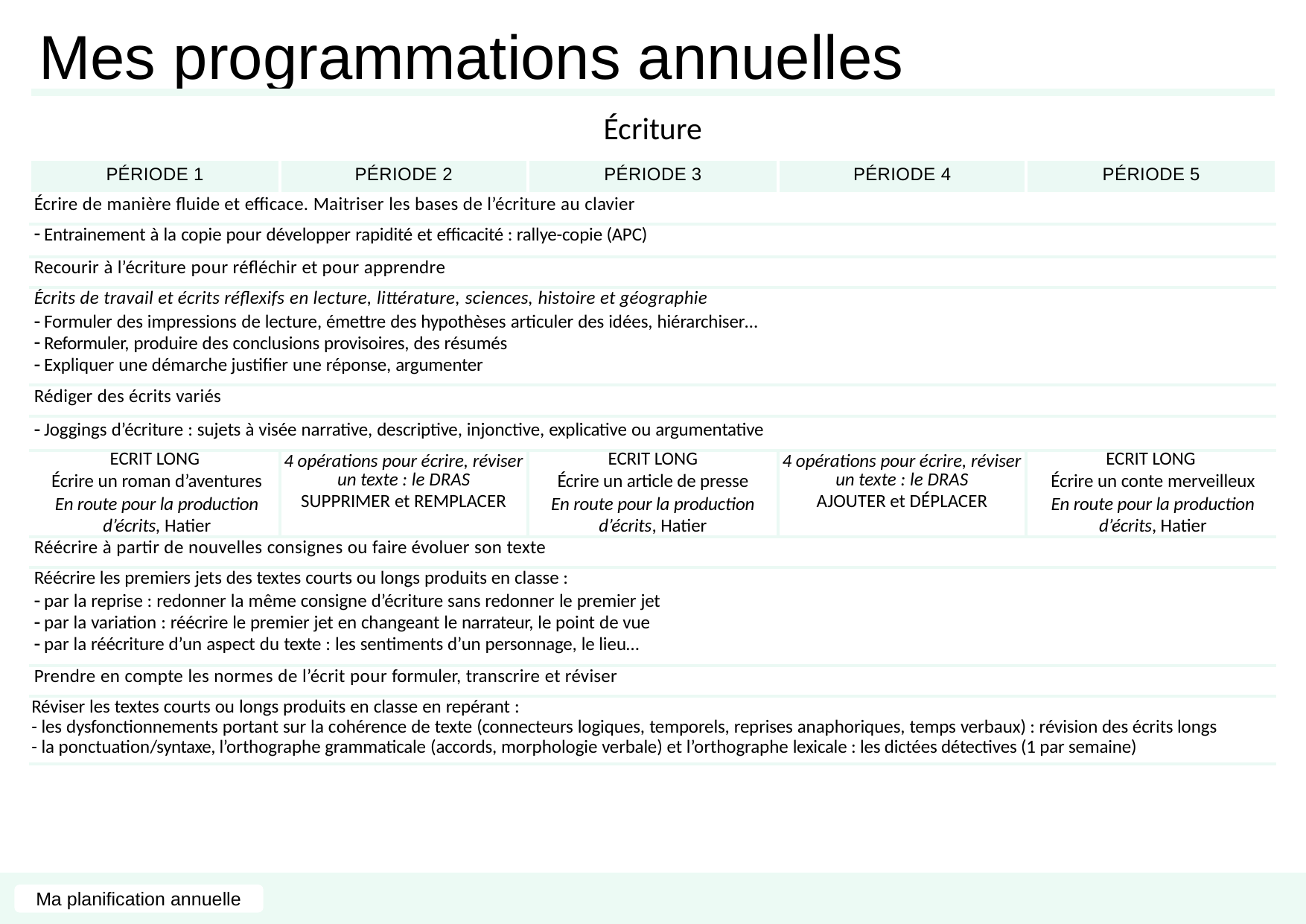

Mes programmations annuelles
| Écriture |  |  |  |  |
| --- | --- | --- | --- | --- |
| PÉRIODE 1 | PÉRIODE 2 | PÉRIODE 3 | PÉRIODE 4 | PÉRIODE 5 |
| Écrire de manière fluide et efficace. Maitriser les bases de l’écriture au clavier |  |  |  |  |
| Entrainement à la copie pour développer rapidité et efficacité : rallye-copie (APC) |  |  |  |  |
| Recourir à l’écriture pour réfléchir et pour apprendre |  |  |  |  |
| Écrits de travail et écrits réflexifs en lecture, littérature, sciences, histoire et géographie Formuler des impressions de lecture, émettre des hypothèses articuler des idées, hiérarchiser… Reformuler, produire des conclusions provisoires, des résumés Expliquer une démarche justifier une réponse, argumenter |  |  |  |  |
| Rédiger des écrits variés |  |  |  |  |
| Joggings d’écriture : sujets à visée narrative, descriptive, injonctive, explicative ou argumentative |  |  |  |  |
| ÉCRIT LONG Écrire un roman d’aventures En route pour la production d’écrits, Hatier | 4 opérations pour écrire, réviser un texte : le DRAS SUPPRIMER et REMPLACER | ÉCRIT LONG Écrire un article de presse En route pour la production d’écrits, Hatier | 4 opérations pour écrire, réviser un texte : le DRAS AJOUTER et DÉPLACER | ÉCRIT LONG Écrire un conte merveilleux En route pour la production d’écrits, Hatier |
| Réécrire à partir de nouvelles consignes ou faire évoluer son texte |  |  |  |  |
| Réécrire les premiers jets des textes courts ou longs produits en classe : par la reprise : redonner la même consigne d’écriture sans redonner le premier jet par la variation : réécrire le premier jet en changeant le narrateur, le point de vue par la réécriture d’un aspect du texte : les sentiments d’un personnage, le lieu… |  |  |  |  |
| Prendre en compte les normes de l’écrit pour formuler, transcrire et réviser |  |  |  |  |
| Réviser les textes courts ou longs produits en classe en repérant : - les dysfonctionnements portant sur la cohérence de texte (connecteurs logiques, temporels, reprises anaphoriques, temps verbaux) : révision des écrits longs - la ponctuation/syntaxe, l’orthographe grammaticale (accords, morphologie verbale) et l’orthographe lexicale : les dictées détectives (1 par semaine) |  |  |  |  |
Ma planification annuelle